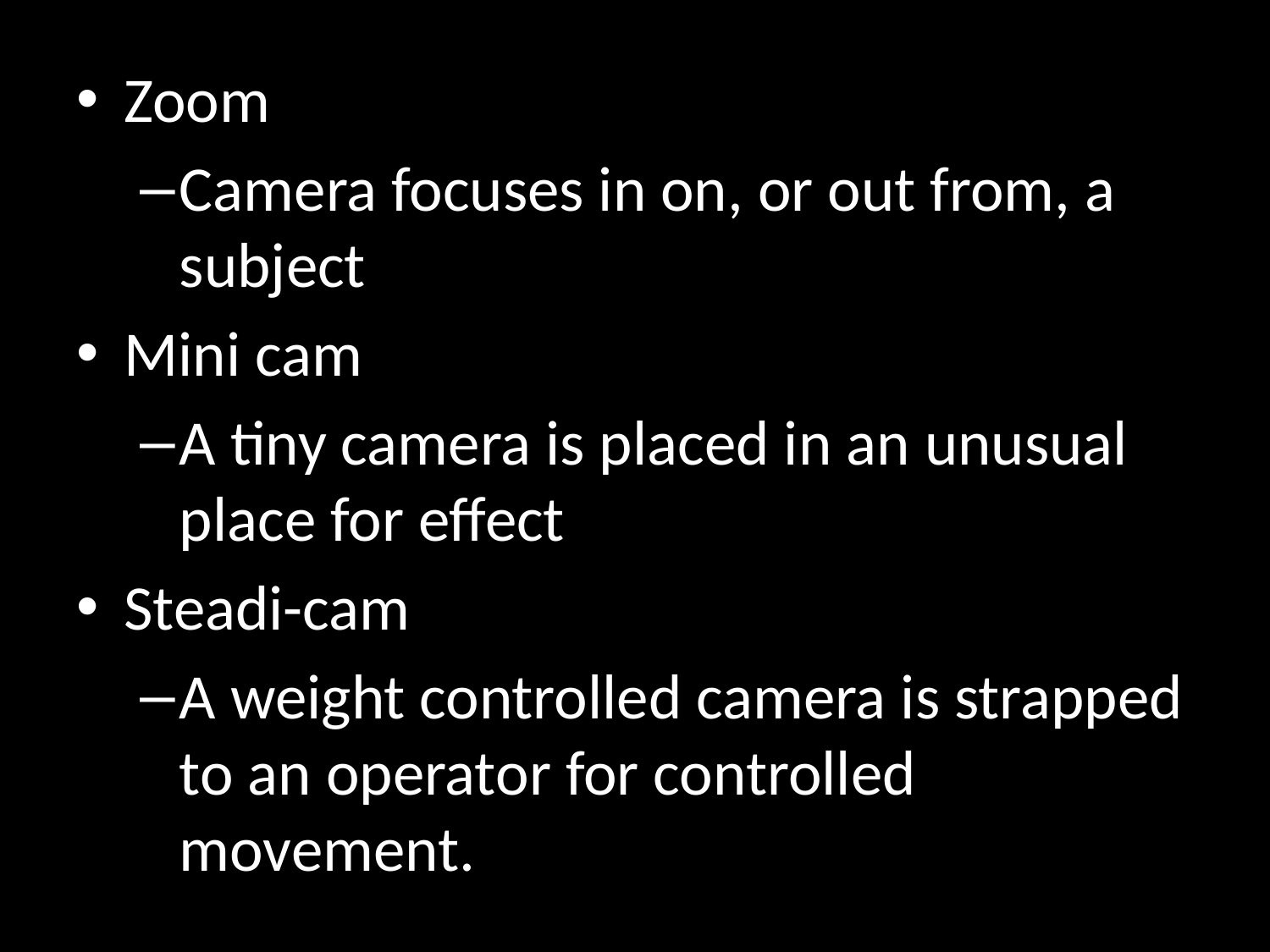

Zoom
Camera focuses in on, or out from, a subject
Mini cam
A tiny camera is placed in an unusual place for effect
Steadi-cam
A weight controlled camera is strapped to an operator for controlled movement.